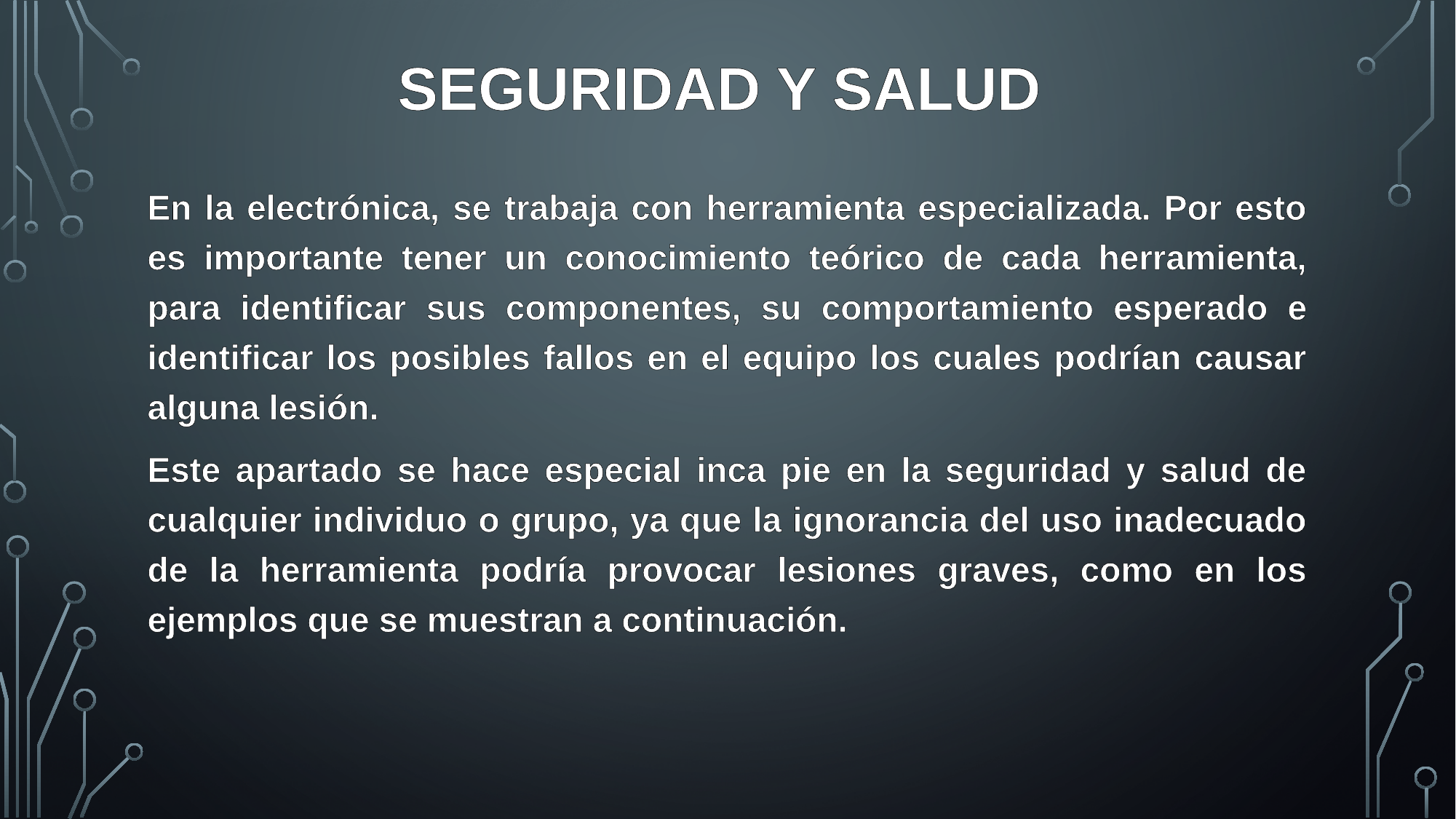

# SEGURIDAD Y SALUD
En la electrónica, se trabaja con herramienta especializada. Por esto es importante tener un conocimiento teórico de cada herramienta, para identificar sus componentes, su comportamiento esperado e identificar los posibles fallos en el equipo los cuales podrían causar alguna lesión.
Este apartado se hace especial inca pie en la seguridad y salud de cualquier individuo o grupo, ya que la ignorancia del uso inadecuado de la herramienta podría provocar lesiones graves, como en los ejemplos que se muestran a continuación.